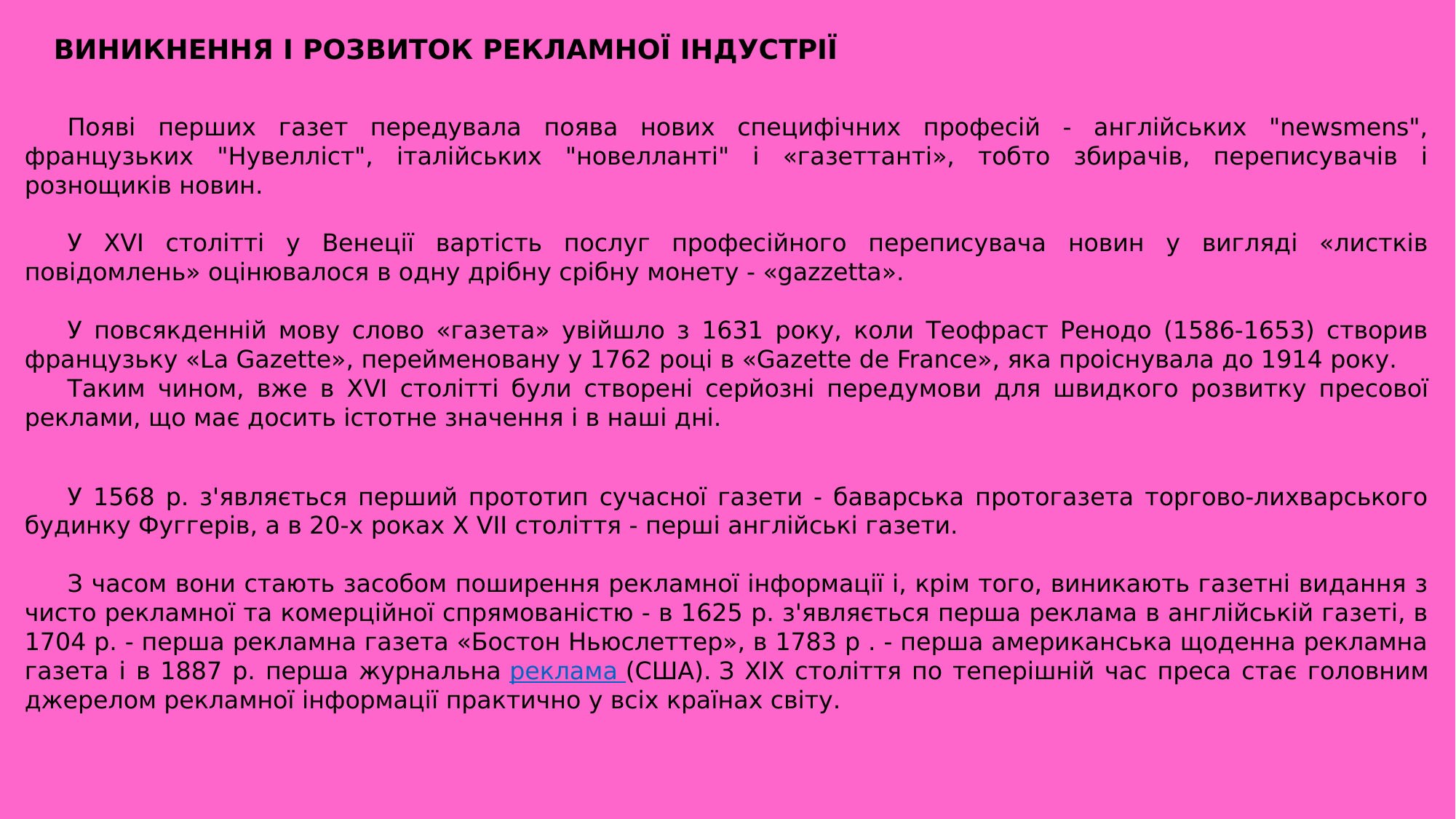

ВИНИКНЕННЯ І РОЗВИТОК РЕКЛАМНОЇ ІНДУСТРІЇ
Появі перших газет передувала поява нових специфічних професій - англійських "newsmens", французьких "Нувелліст", італійських "новелланті" і «газеттанті», тобто збирачів, переписувачів і рознощиків новин.

У ХVI столітті у Венеції вартість послуг професійного переписувача новин у вигляді «листків повідомлень» оцінювалося в одну дрібну срібну монету - «gazzetta».

У повсякденній мову слово «газета» увійшло з 1631 року, коли Теофраст Ренодо (1586-1653) створив французьку «La Gazette», перейменовану у 1762 році в «Gazette de France», яка проіснувала до 1914 року.
Таким чином, вже в ХVI столітті були створені серйозні передумови для швидкого розвитку пресової реклами, що має досить істотне значення і в наші дні.
У 1568 р. з'являється перший прототип сучасної газети - баварська протогазета торгово-лихварського будинку Фуггерів, а в 20-х роках Х VII століття - перші англійські газети.

З часом вони стають засобом поширення рекламної інформації і, крім того, виникають газетні видання з чисто рекламної та комерційної спрямованістю - в 1625 р. з'являється перша реклама в англійській газеті, в 1704 р. - перша рекламна газета «Бостон Ньюслеттер», в 1783 р . - перша американська щоденна рекламна газета і в 1887 р. перша журнальна реклама (США). З ХIХ століття по теперішній час преса стає головним джерелом рекламної інформації практично у всіх країнах світу.